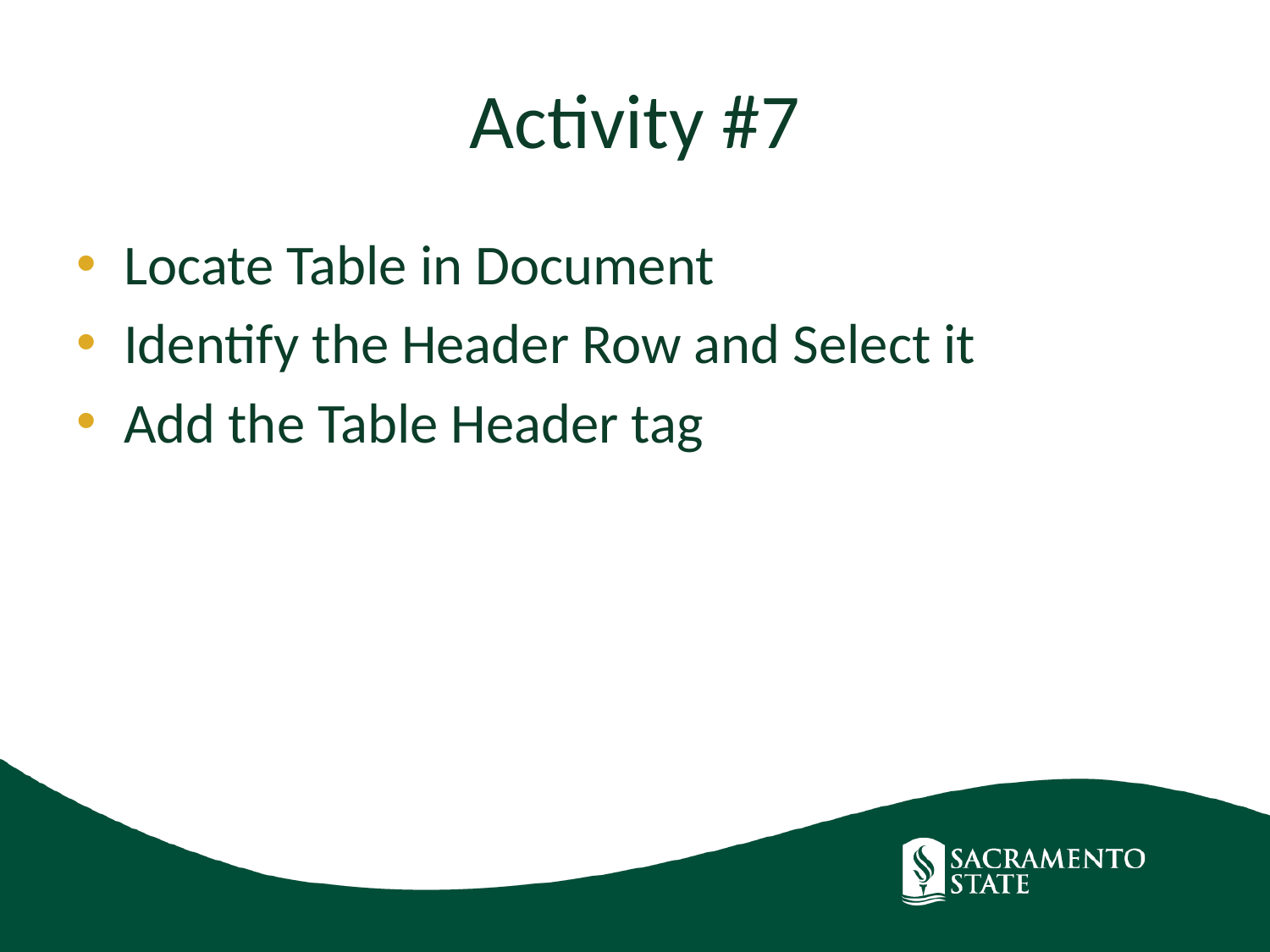

# Activity #7
Locate Table in Document
Identify the Header Row and Select it
Add the Table Header tag